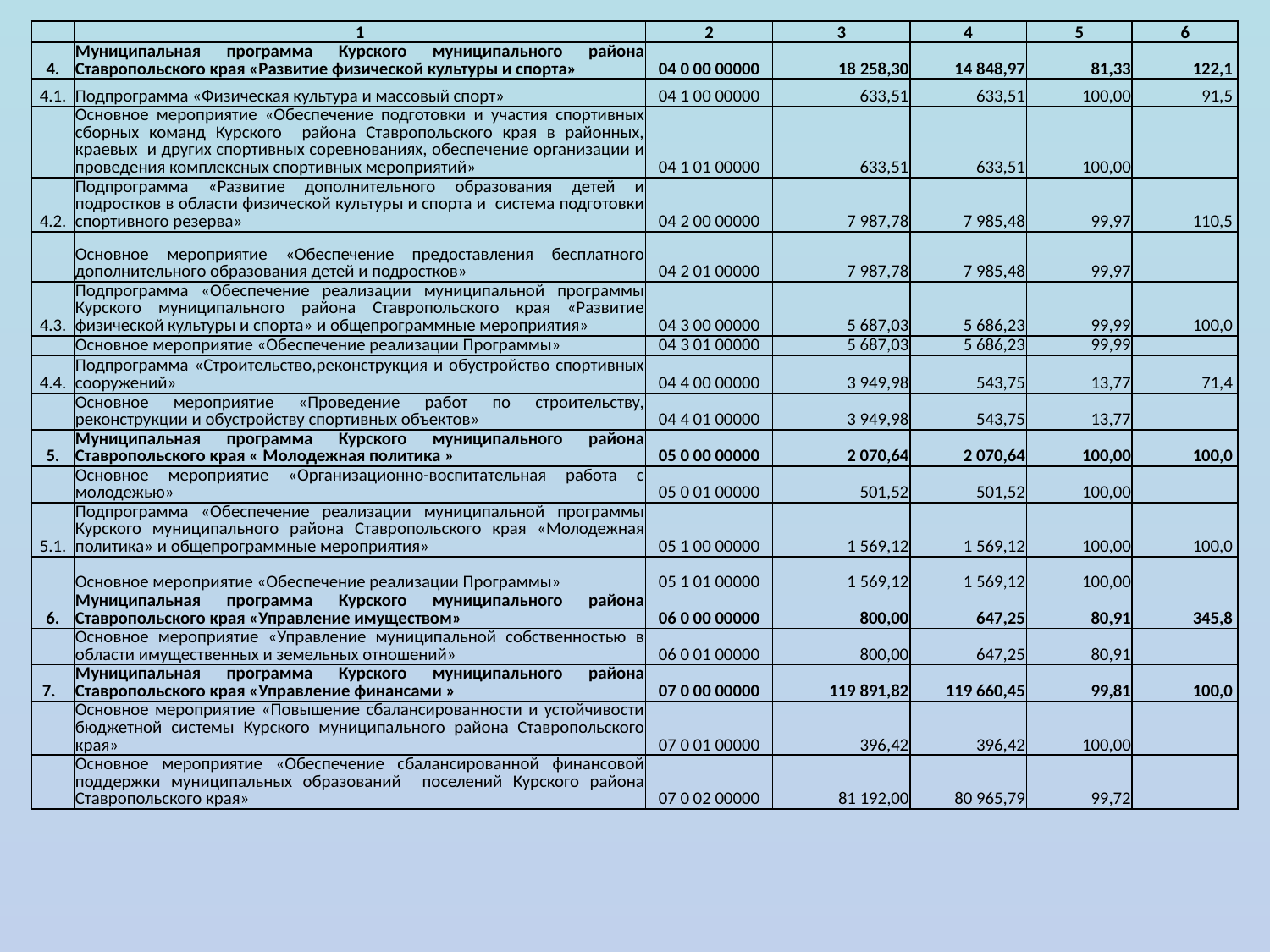

|  | 1 | 2 | 3 | 4 | 5 | 6 |
| --- | --- | --- | --- | --- | --- | --- |
| 4. | Муниципальная программа Курского муниципального района Ставропольского края «Развитие физической культуры и спорта» | 04 0 00 00000 | 18 258,30 | 14 848,97 | 81,33 | 122,1 |
| 4.1. | Подпрограмма «Физическая культура и массовый спорт» | 04 1 00 00000 | 633,51 | 633,51 | 100,00 | 91,5 |
|  | Основное мероприятие «Обеспечение подготовки и участия спортивных сборных команд Курского района Ставропольского края в районных, краевых и других спортивных соревнованиях, обеспечение организации и проведения комплексных спортивных мероприятий» | 04 1 01 00000 | 633,51 | 633,51 | 100,00 |  |
| 4.2. | Подпрограмма «Развитие дополнительного образования детей и подростков в области физической культуры и спорта и система подготовки спортивного резерва» | 04 2 00 00000 | 7 987,78 | 7 985,48 | 99,97 | 110,5 |
|  | Основное мероприятие «Обеспечение предоставления бесплатного дополнительного образования детей и подростков» | 04 2 01 00000 | 7 987,78 | 7 985,48 | 99,97 |  |
| 4.3. | Подпрограмма «Обеспечение реализации муниципальной программы Курского муниципального района Ставропольского края «Развитие физической культуры и спорта» и общепрограммные мероприятия» | 04 3 00 00000 | 5 687,03 | 5 686,23 | 99,99 | 100,0 |
|  | Основное мероприятие «Обеспечение реализации Программы» | 04 3 01 00000 | 5 687,03 | 5 686,23 | 99,99 |  |
| 4.4. | Подпрограмма «Строительство,реконструкция и обустройство спортивных сооружений» | 04 4 00 00000 | 3 949,98 | 543,75 | 13,77 | 71,4 |
|  | Основное мероприятие «Проведение работ по строительству, реконструкции и обустройству спортивных объектов» | 04 4 01 00000 | 3 949,98 | 543,75 | 13,77 |  |
| 5. | Муниципальная программа Курского муниципального района Ставропольского края « Молодежная политика » | 05 0 00 00000 | 2 070,64 | 2 070,64 | 100,00 | 100,0 |
|  | Основное мероприятие «Организационно-воспитательная работа с молодежью» | 05 0 01 00000 | 501,52 | 501,52 | 100,00 |  |
| 5.1. | Подпрограмма «Обеспечение реализации муниципальной программы Курского муниципального района Ставропольского края «Молодежная политика» и общепрограммные мероприятия» | 05 1 00 00000 | 1 569,12 | 1 569,12 | 100,00 | 100,0 |
|  | Основное мероприятие «Обеспечение реализации Программы» | 05 1 01 00000 | 1 569,12 | 1 569,12 | 100,00 |  |
| 6. | Муниципальная программа Курского муниципального района Ставропольского края «Управление имуществом» | 06 0 00 00000 | 800,00 | 647,25 | 80,91 | 345,8 |
|  | Основное мероприятие «Управление муниципальной собственностью в области имущественных и земельных отношений» | 06 0 01 00000 | 800,00 | 647,25 | 80,91 |  |
| 7. | Муниципальная программа Курского муниципального района Ставропольского края «Управление финансами » | 07 0 00 00000 | 119 891,82 | 119 660,45 | 99,81 | 100,0 |
|  | Основное мероприятие «Повышение сбалансированности и устойчивости бюджетной системы Курского муниципального района Ставропольского края» | 07 0 01 00000 | 396,42 | 396,42 | 100,00 |  |
|  | Основное мероприятие «Обеспечение сбалансированной финансовой поддержки муниципальных образований поселений Курского района Ставропольского края» | 07 0 02 00000 | 81 192,00 | 80 965,79 | 99,72 |  |